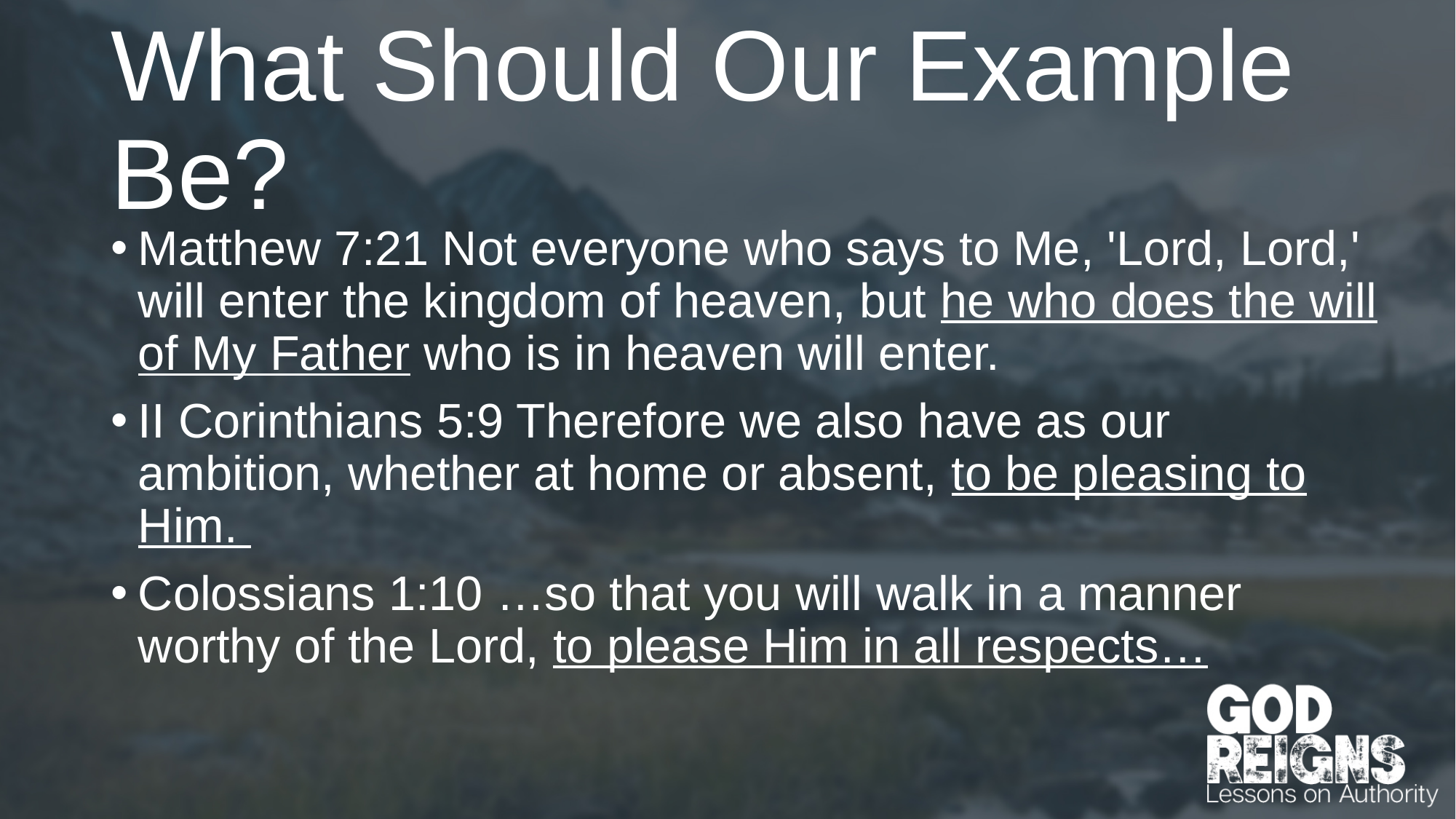

# What Should Our Example Be?
Matthew 7:21 Not everyone who says to Me, 'Lord, Lord,' will enter the kingdom of heaven, but he who does the will of My Father who is in heaven will enter.
II Corinthians 5:9 Therefore we also have as our ambition, whether at home or absent, to be pleasing to Him.
Colossians 1:10 …so that you will walk in a manner worthy of the Lord, to please Him in all respects…